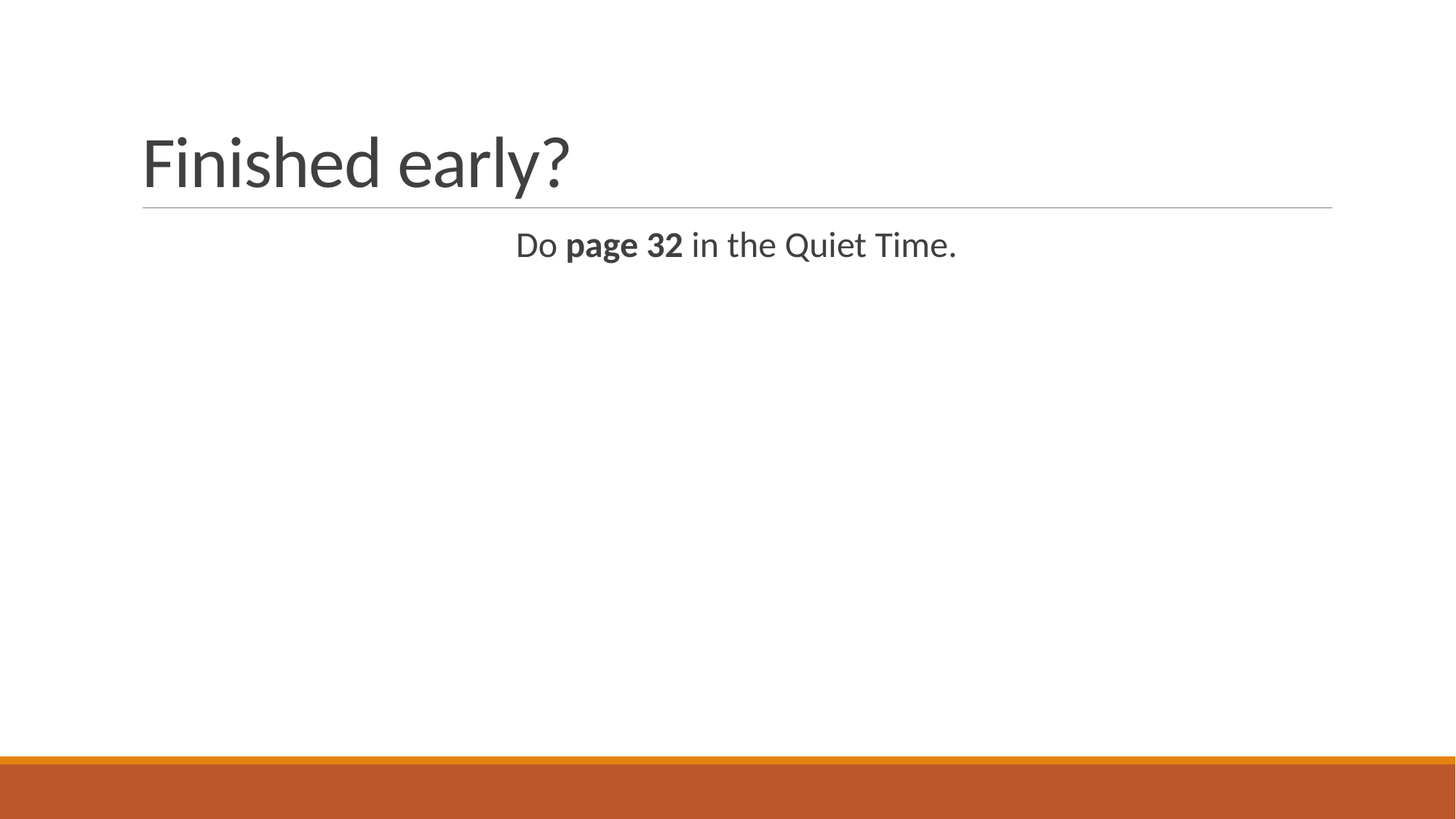

# Finished early?
Do page 32 in the Quiet Time.